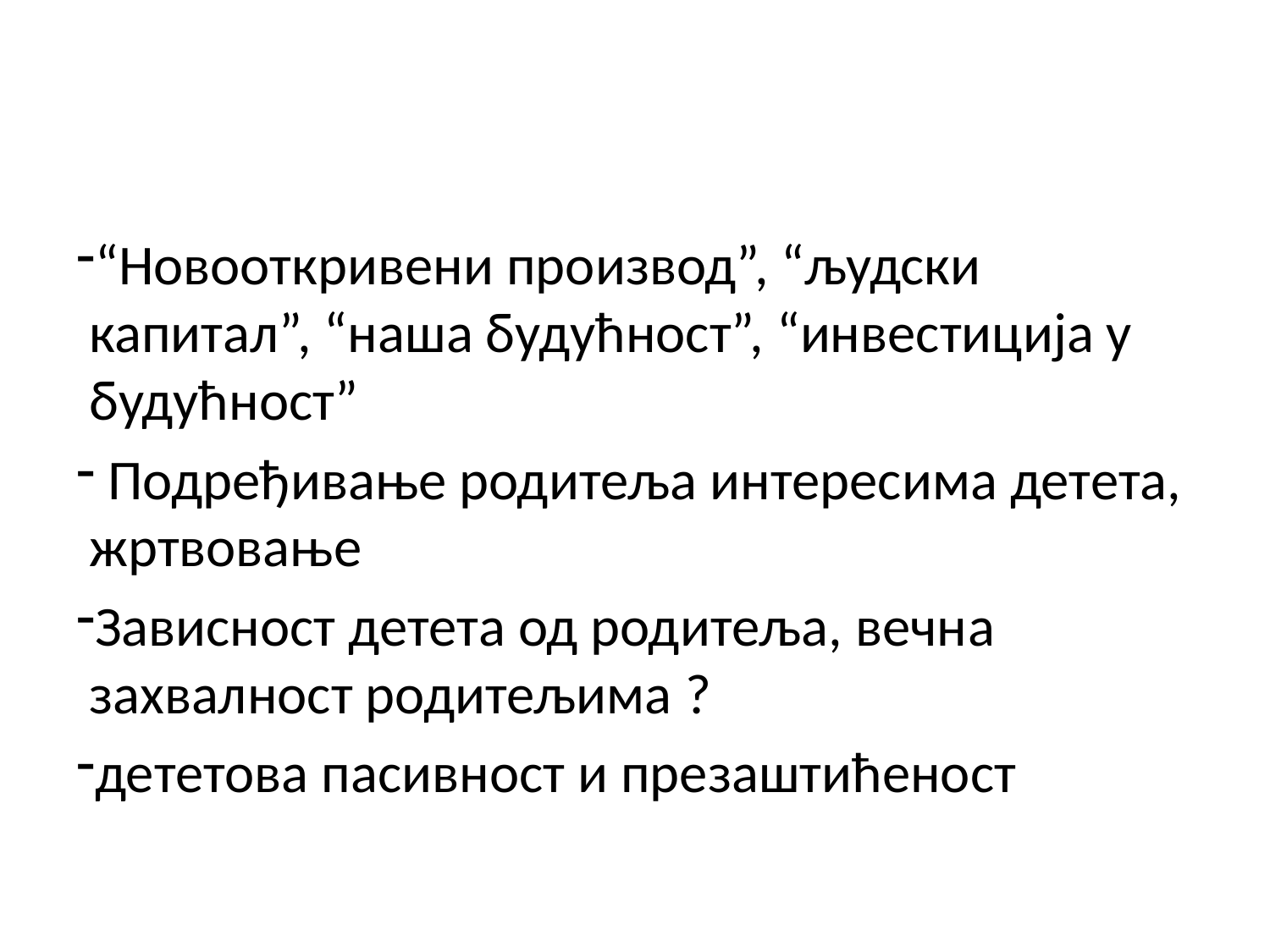

#
“Новооткривени производ”, “људски капитал”, “наша будућност”, “инвестиција у будућност”
 Подређивање родитеља интересима детета, жртвовање
Зависност детета од родитеља, вечна захвалност родитељима ?
дететова пасивност и презаштићеност